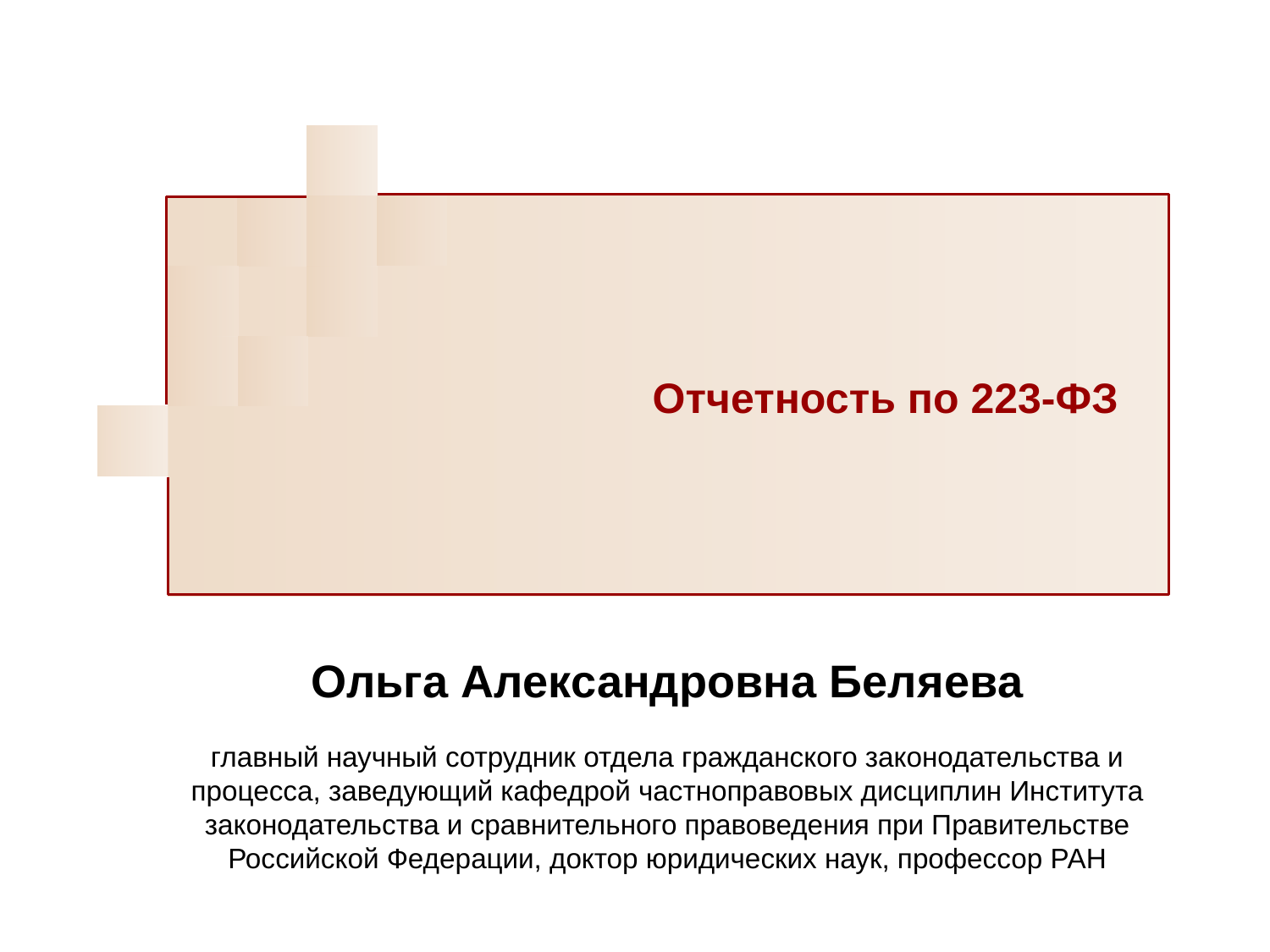

Отчетность по 223-ФЗ

Ольга Александровна Беляева
главный научный сотрудник отдела гражданского законодательства и процесса, заведующий кафедрой частноправовых дисциплин Института законодательства и сравнительного правоведения при Правительстве Российской Федерации, доктор юридических наук, профессор РАН
1